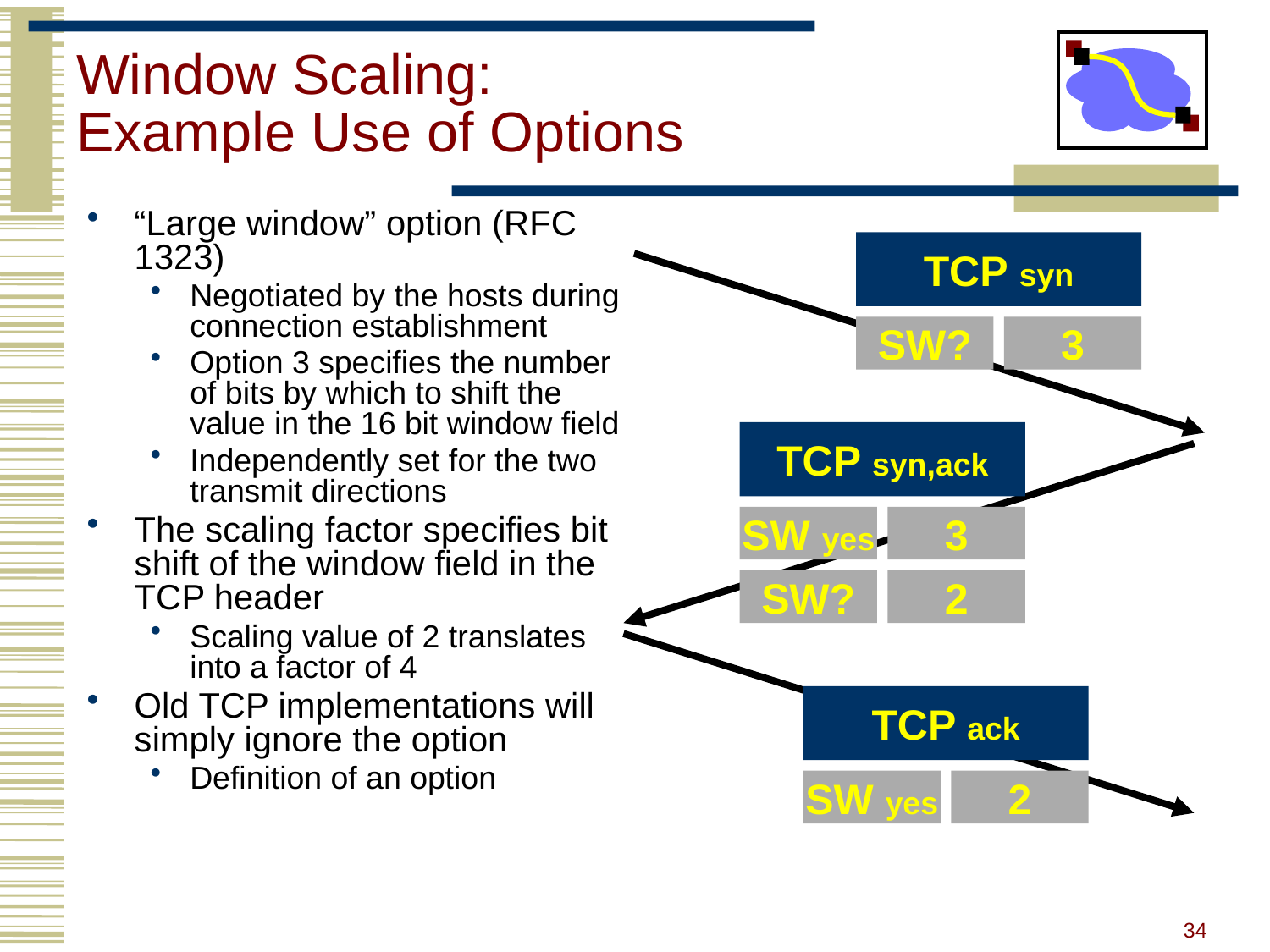

# Window Scaling: Example Use of Options
“Large window” option (RFC 1323)
Negotiated by the hosts during connection establishment
Option 3 specifies the number of bits by which to shift the value in the 16 bit window field
Independently set for the two transmit directions
The scaling factor specifies bit shift of the window field in the TCP header
Scaling value of 2 translates into a factor of 4
Old TCP implementations will simply ignore the option
Definition of an option
TCP syn
SW?
3

TCP syn,ack

SW yes
3
SW?
2

TCP ack
SW yes
2
34